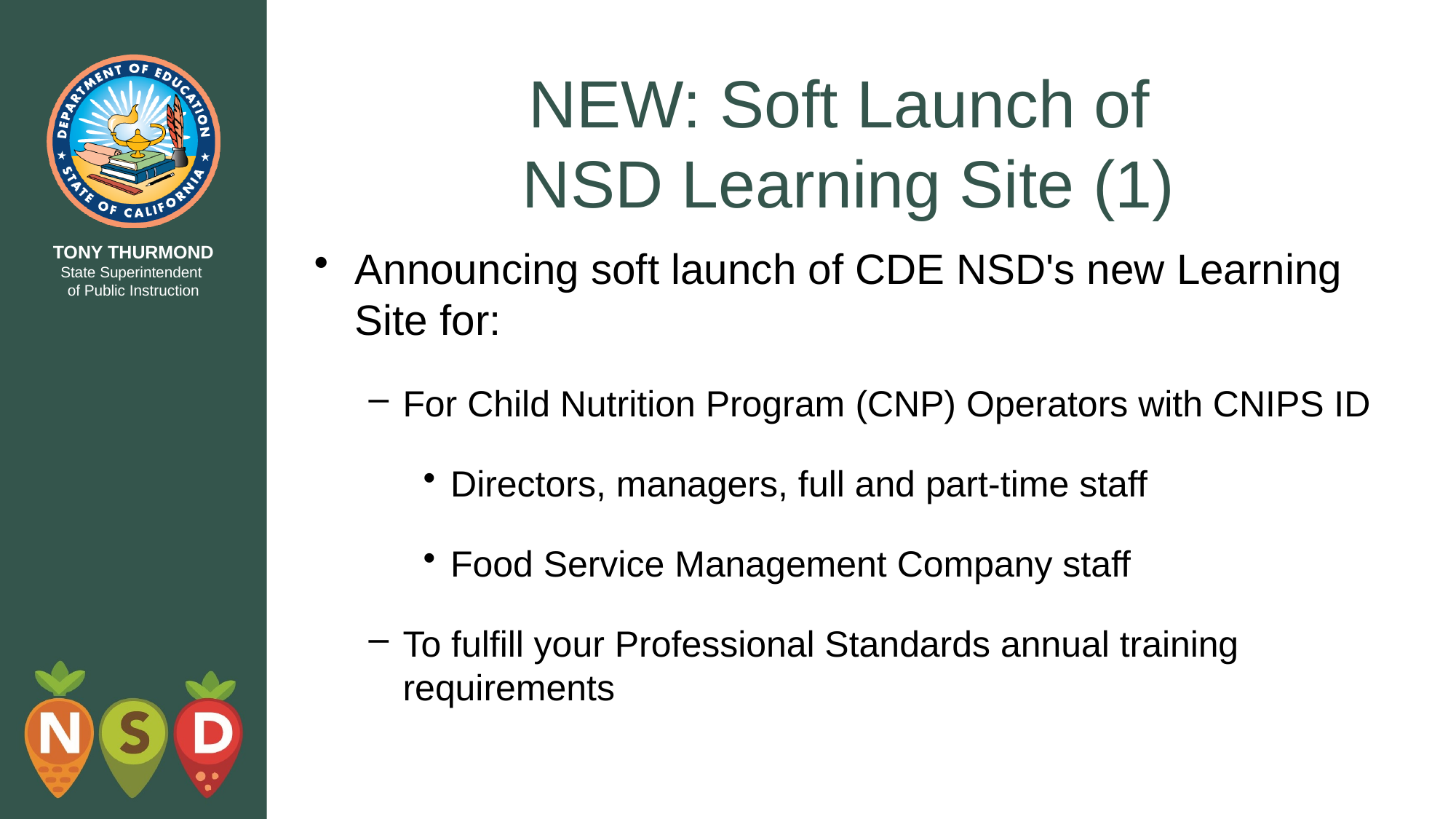

# NEW: Soft Launch of NSD Learning Site (1)
Announcing soft launch of CDE NSD's new Learning Site for:
For Child Nutrition Program (CNP) Operators with CNIPS ID
Directors, managers, full and part-time staff
Food Service Management Company staff
To fulfill your Professional Standards annual training requirements